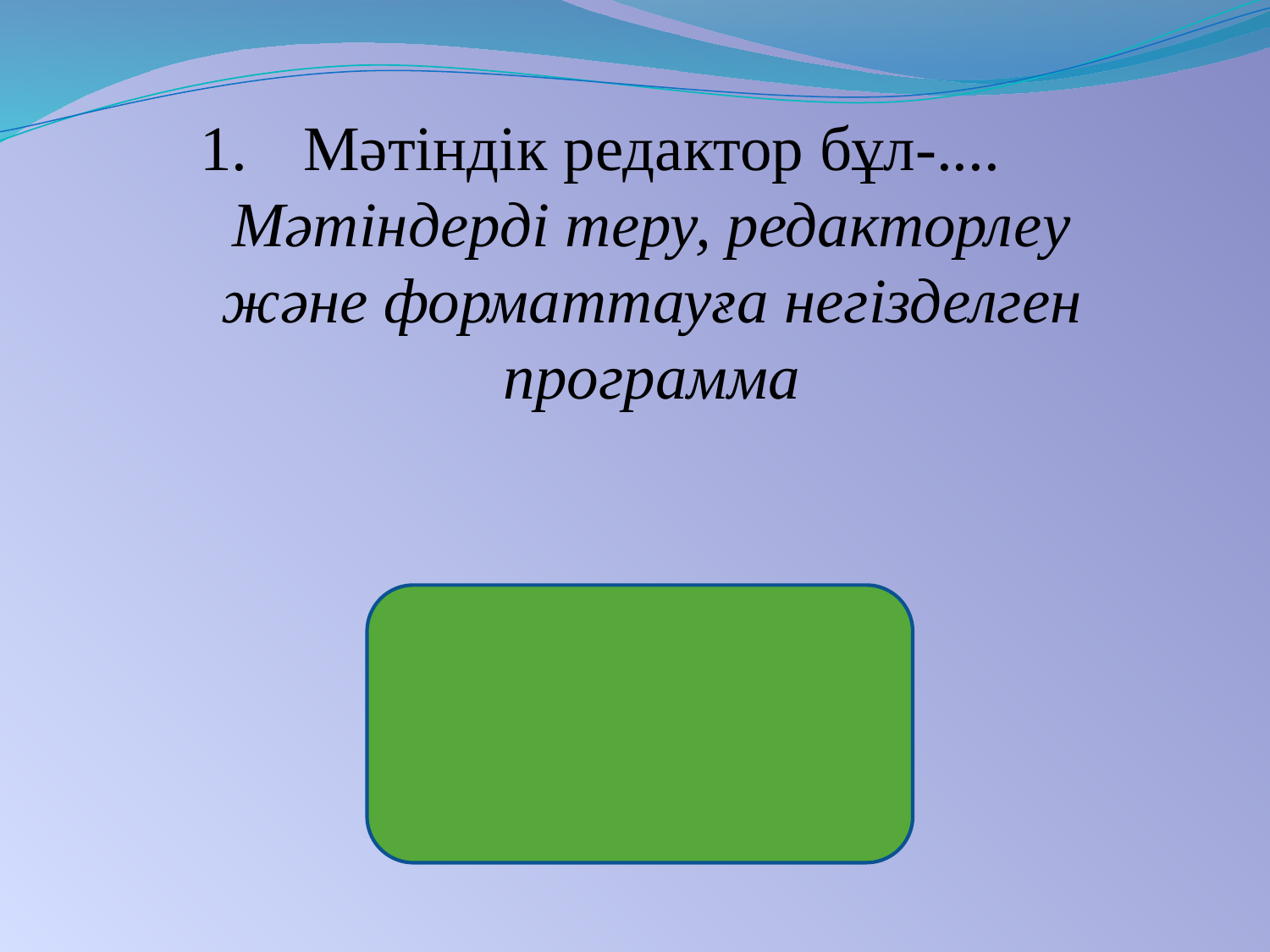

Мәтіндік редактор бұл-.... Мәтіндерді теру, редакторлеу және форматтауға негізделген программа